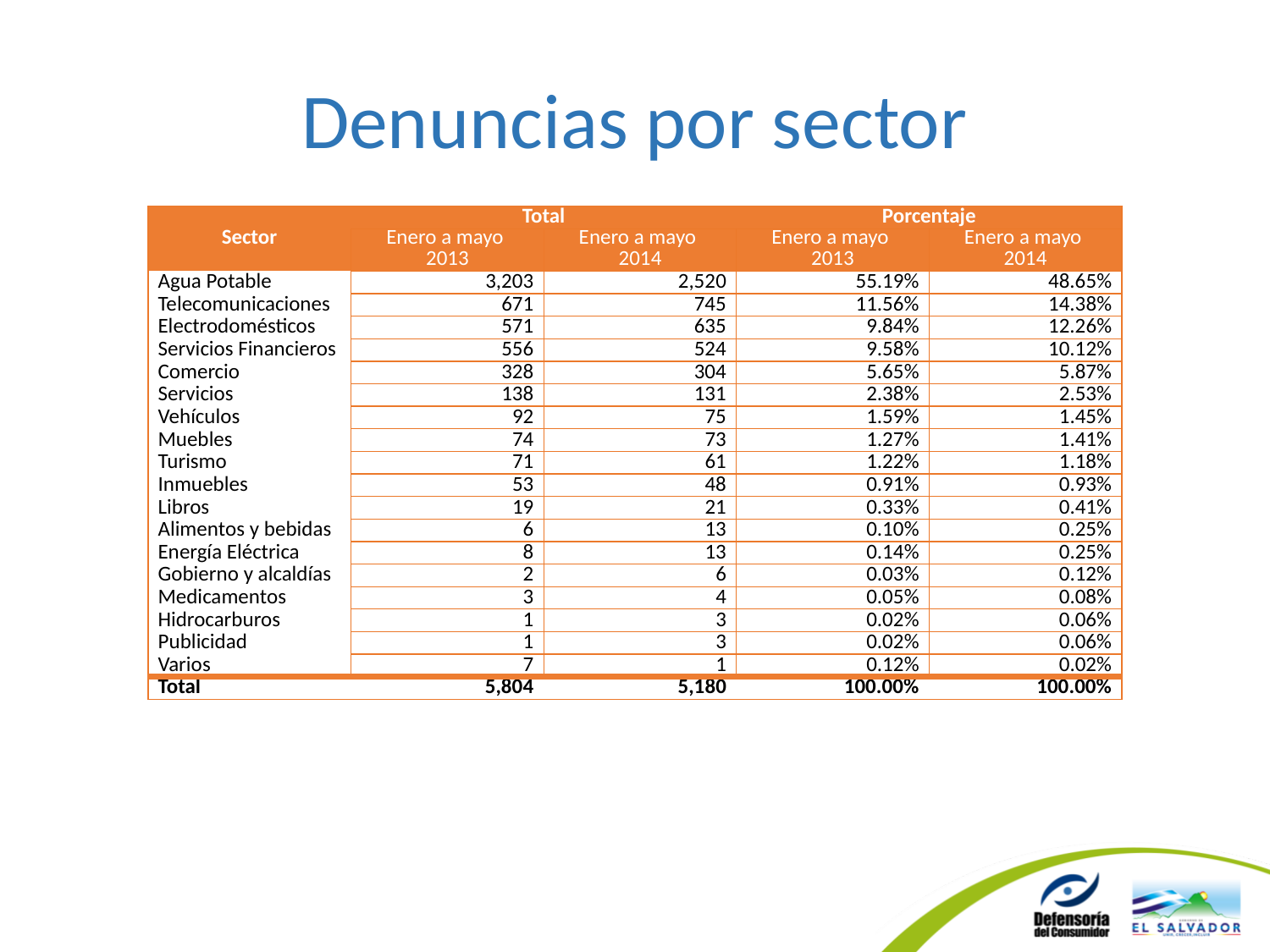

# Denuncias por sector
| Sector | Total |  | Porcentaje |  |
| --- | --- | --- | --- | --- |
|  | Enero a mayo 2013 | Enero a mayo 2014 | Enero a mayo 2013 | Enero a mayo 2014 |
| Agua Potable | 3,203 | 2,520 | 55.19% | 48.65% |
| Telecomunicaciones | 671 | 745 | 11.56% | 14.38% |
| Electrodomésticos | 571 | 635 | 9.84% | 12.26% |
| Servicios Financieros | 556 | 524 | 9.58% | 10.12% |
| Comercio | 328 | 304 | 5.65% | 5.87% |
| Servicios | 138 | 131 | 2.38% | 2.53% |
| Vehículos | 92 | 75 | 1.59% | 1.45% |
| Muebles | 74 | 73 | 1.27% | 1.41% |
| Turismo | 71 | 61 | 1.22% | 1.18% |
| Inmuebles | 53 | 48 | 0.91% | 0.93% |
| Libros | 19 | 21 | 0.33% | 0.41% |
| Alimentos y bebidas | 6 | 13 | 0.10% | 0.25% |
| Energía Eléctrica | 8 | 13 | 0.14% | 0.25% |
| Gobierno y alcaldías | 2 | 6 | 0.03% | 0.12% |
| Medicamentos | 3 | 4 | 0.05% | 0.08% |
| Hidrocarburos | 1 | 3 | 0.02% | 0.06% |
| Publicidad | 1 | 3 | 0.02% | 0.06% |
| Varios | 7 | 1 | 0.12% | 0.02% |
| Total | 5,804 | 5,180 | 100.00% | 100.00% |